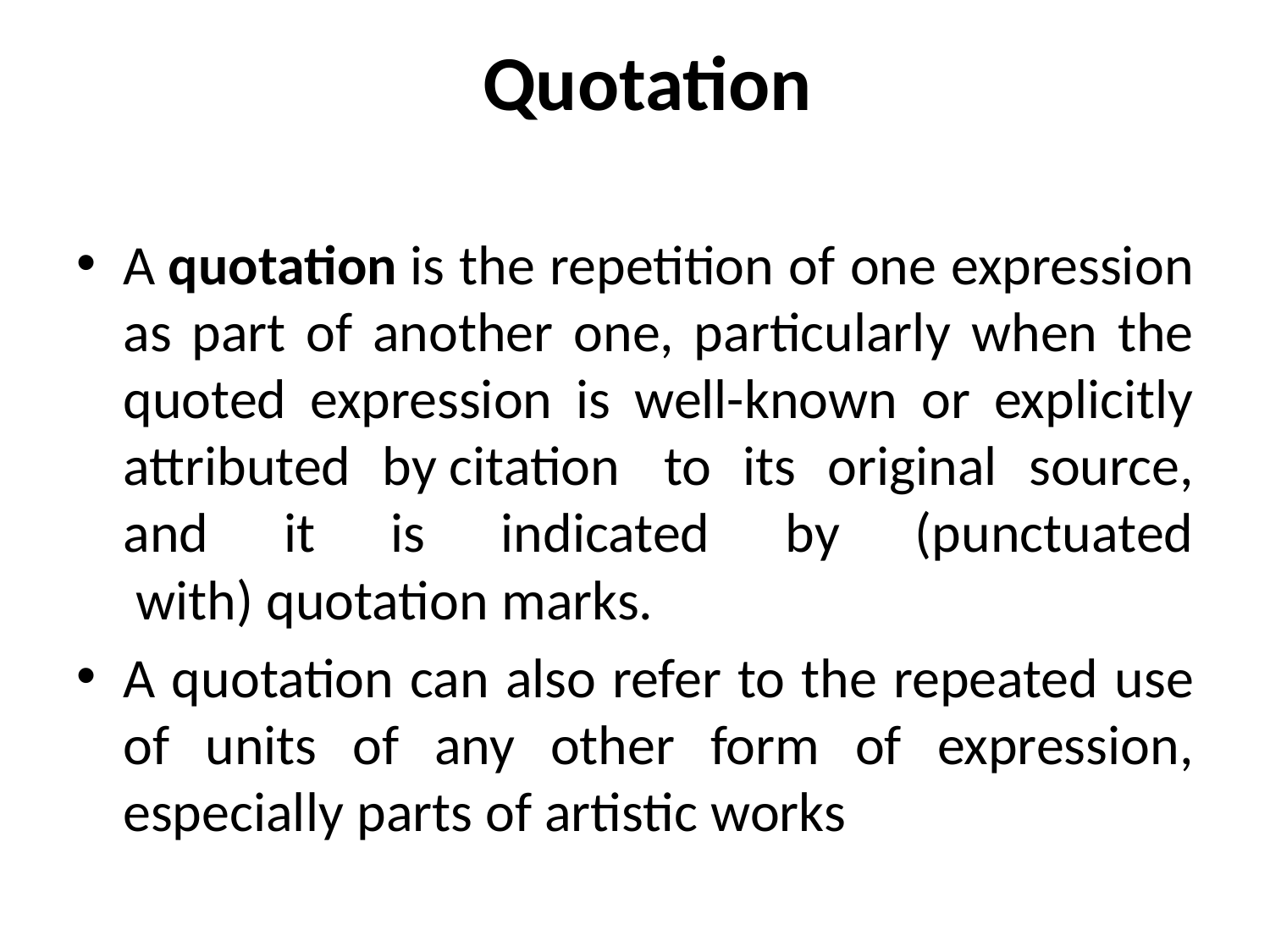

# Quotation
A quotation is the repetition of one expression as part of another one, particularly when the quoted expression is well-known or explicitly attributed by citation  to its original source, and it is indicated by (punctuated  with) quotation marks.
A quotation can also refer to the repeated use of units of any other form of expression, especially parts of artistic works